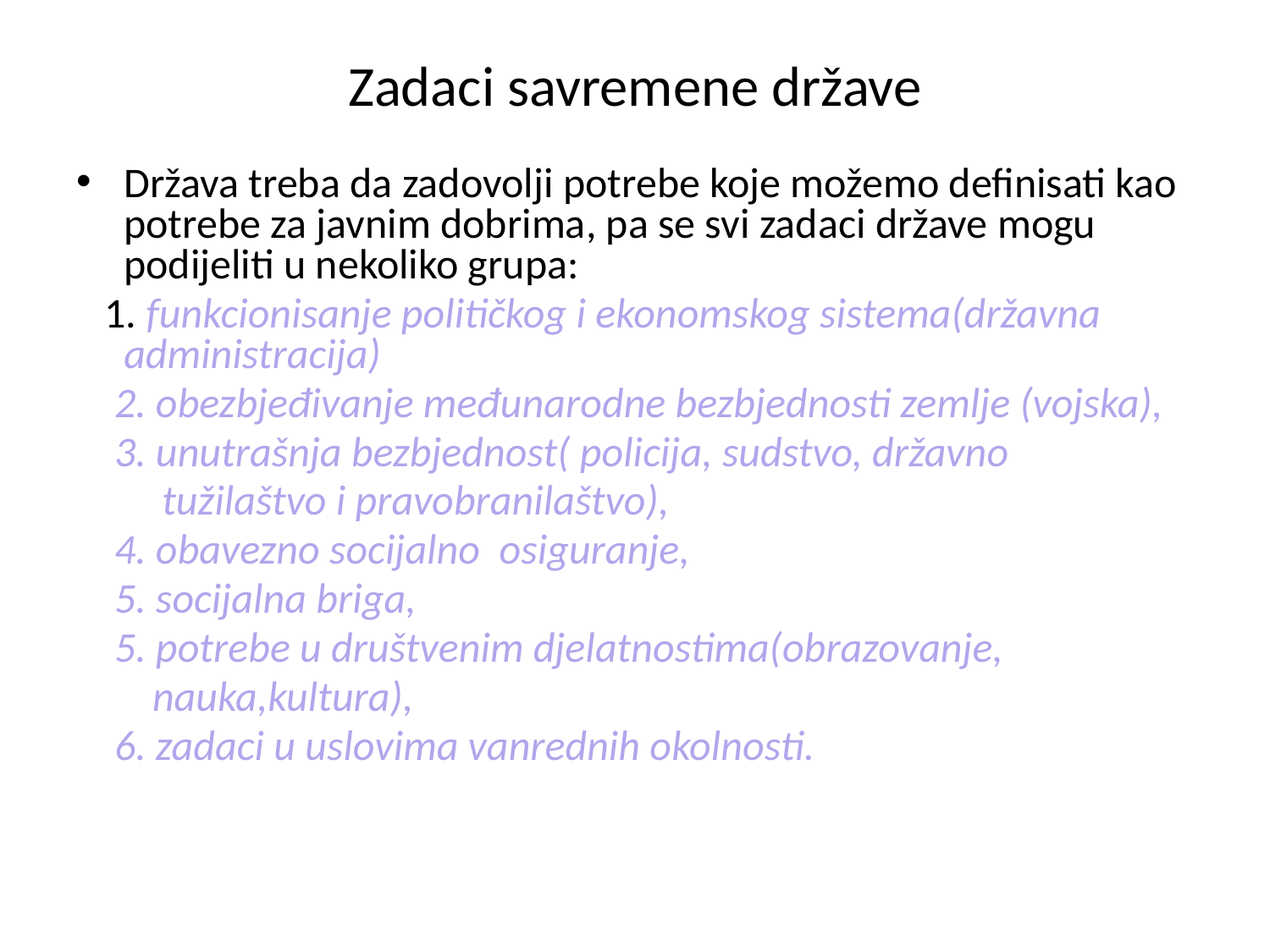

# Zadaci savremene države
Država treba da zadovolji potrebe koje možemo definisati kao potrebe za javnim dobrima, pa se svi zadaci države mogu podijeliti u nekoliko grupa:
   1. funkcionisanje političkog i ekonomskog sistema(državna administracija)
    2. obezbjeđivanje međunarodne bezbjednosti zemlje (vojska),
    3. unutrašnja bezbjednost( policija, sudstvo, državno
         tužilaštvo i pravobranilaštvo),
    4. obavezno socijalno  osiguranje,
    5. socijalna briga,
    5. potrebe u društvenim djelatnostima(obrazovanje,
        nauka,kultura),
    6. zadaci u uslovima vanrednih okolnosti.